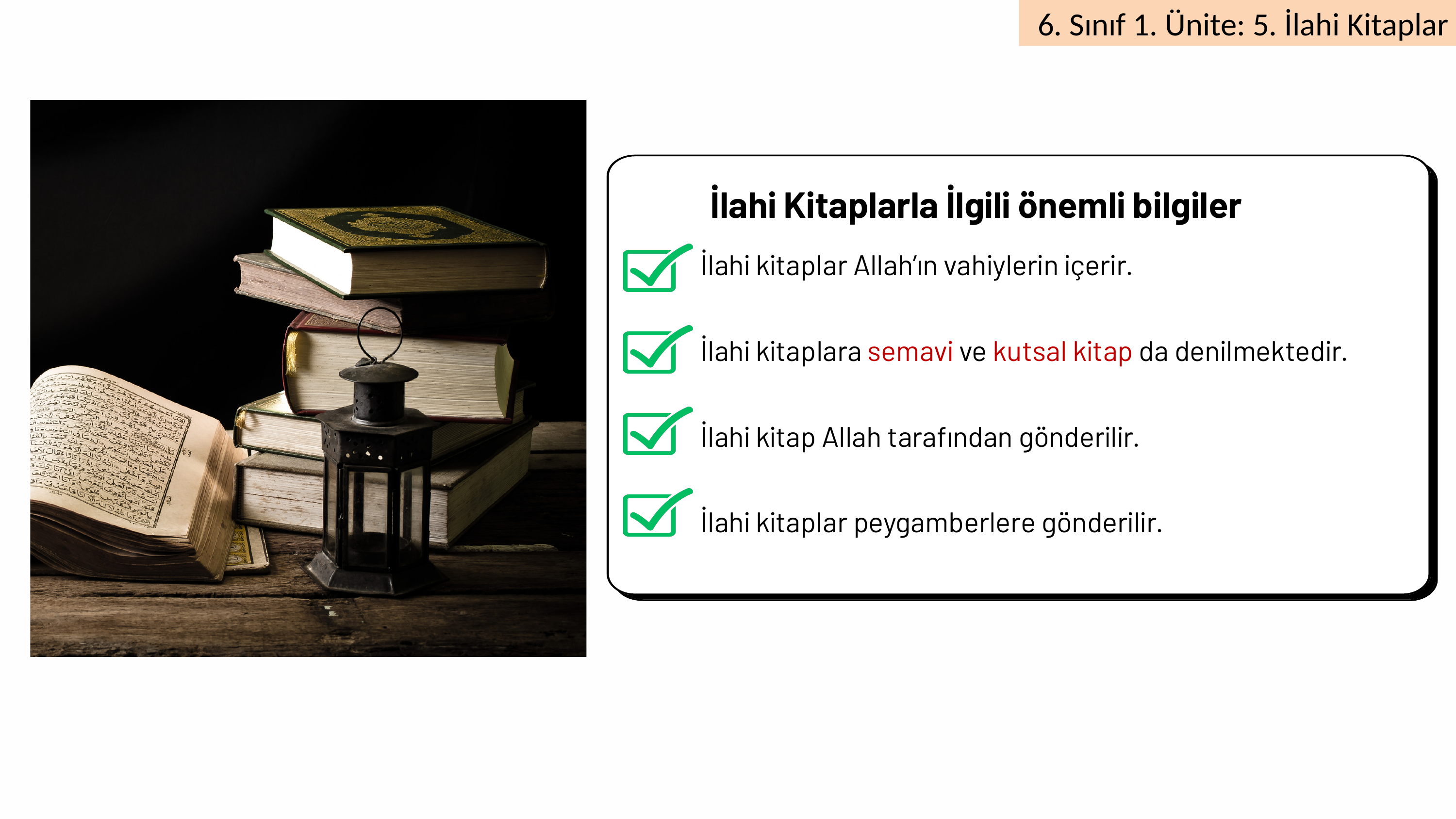

İlahi Kitaplarla İlgili önemli bilgiler

İlahi kitaplar Allah’ın vahiylerin içerir.

İlahi kitaplara semavi ve kutsal kitap da denilmektedir.

İlahi kitap Allah tarafından gönderilir.

İlahi kitaplar peygamberlere gönderilir.